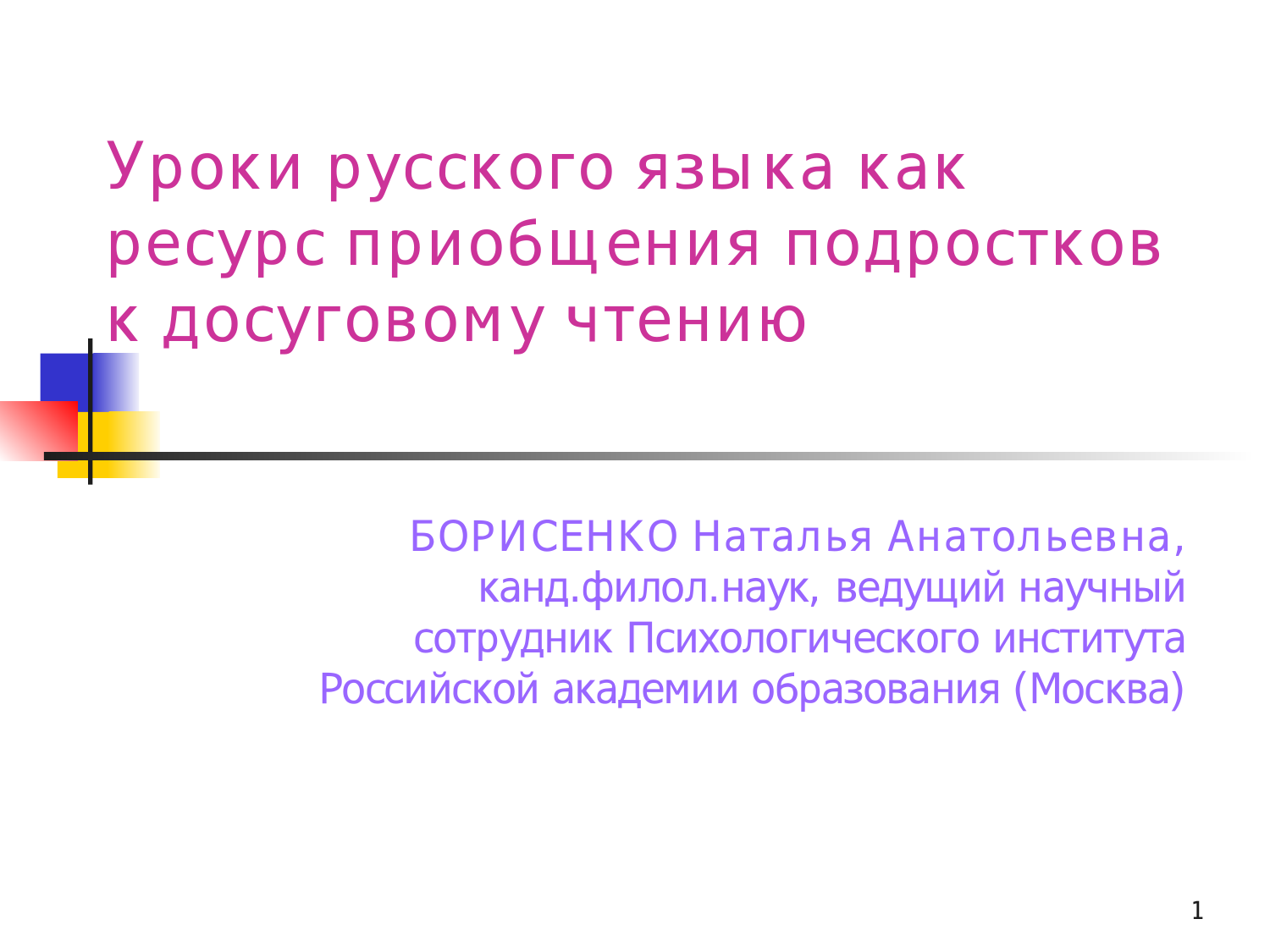

# Уроки русского языка как ресурс приобщения подростков к досуговому чтению
БОРИСЕНКО Наталья Анатольевна, канд.филол.наук, ведущий научный сотрудник Психологического института Российской академии образования (Москва)

1